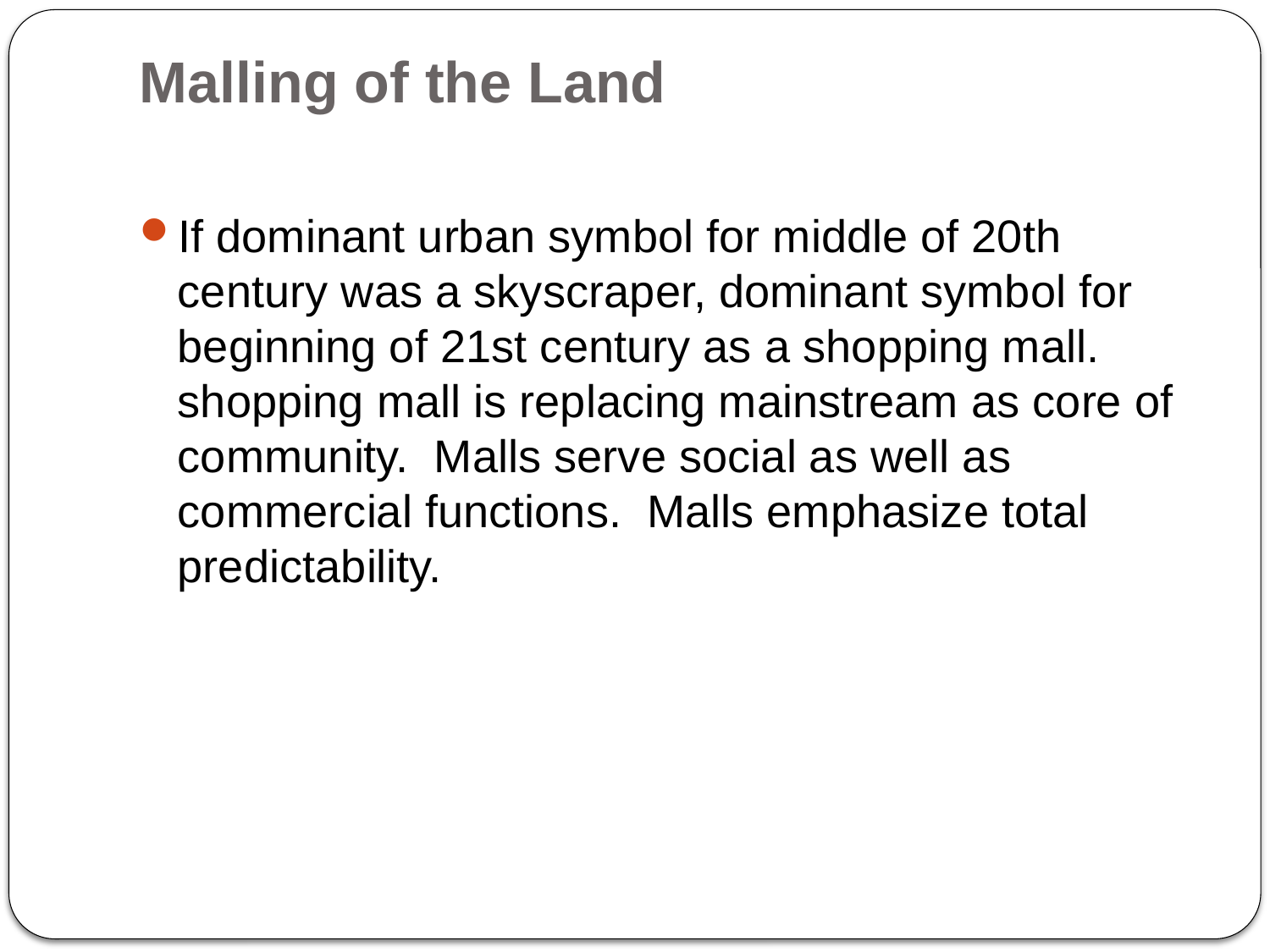

# Malling of the Land
If dominant urban symbol for middle of 20th century was a skyscraper, dominant symbol for beginning of 21st century as a shopping mall.  shopping mall is replacing mainstream as core of community.  Malls serve social as well as commercial functions.  Malls emphasize total predictability.